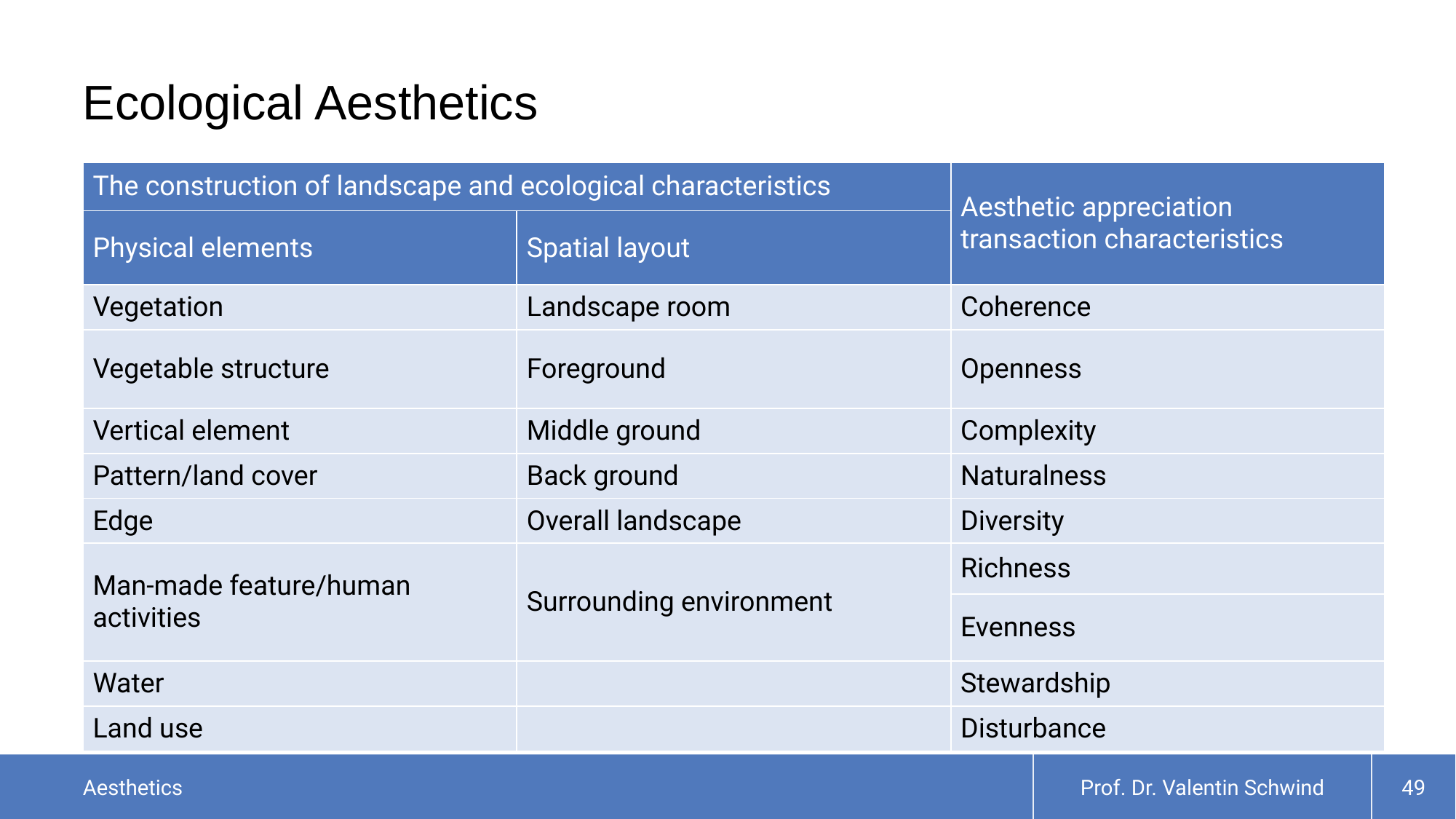

# Ecological Aesthetics
| The construction of landscape and ecological characteristics |  | Aesthetic appreciation transaction characteristics |
| --- | --- | --- |
| Physical elements | Spatial layout |  |
| Vegetation | Landscape room | Coherence |
| Vegetable structure | Foreground | Openness |
| Vertical element | Middle ground | Complexity |
| Pattern/land cover | Back ground | Naturalness |
| Edge | Overall landscape | Diversity |
| Man-made feature/human activities | Surrounding environment | Richness |
|  |  | Evenness |
| Water |  | Stewardship |
| Land use |  | Disturbance |

Ecological Aesthetics: Design Thinking to Landscape Beauty with Healthy Ecology
WRITTEN BY
Lee Lee-Hsueh
Lee Lee-Hsueh, Ecological Aesthetics: Design Thinking to Landscape Beauty with Healthy Ecology, DOI: 10.5772/intechopen.73615
Aesthetics
Prof. Dr. Valentin Schwind
49